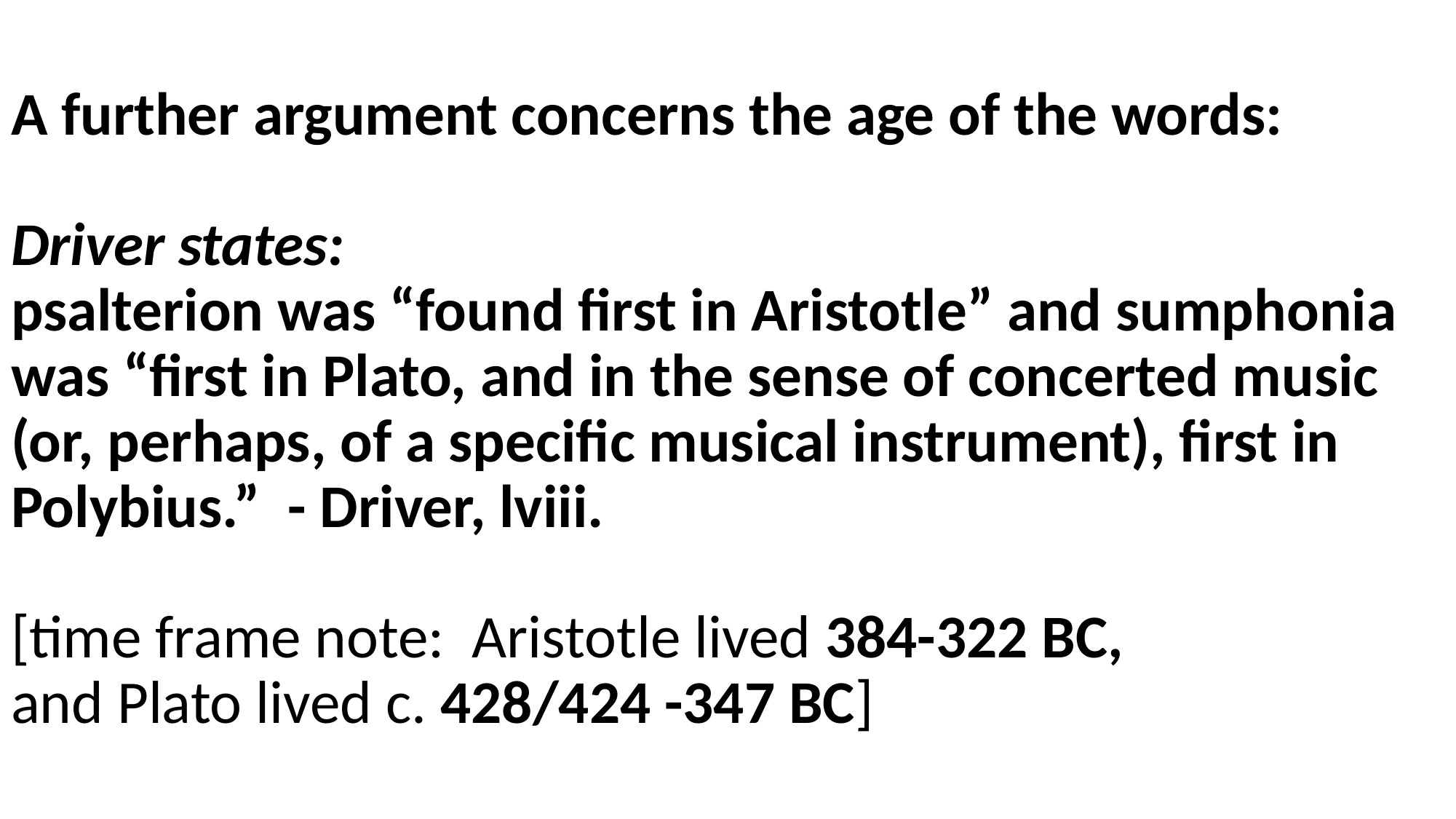

# A further argument concerns the age of the words: Driver states: psalterion was “found first in Aristotle” and sumphonia was “first in Plato, and in the sense of concerted music (or, perhaps, of a specific musical instrument), first in Polybius.”  - Driver, lviii. [time frame note:  Aristotle lived 384-322 BC, and Plato lived c. 428/424 -347 BC]